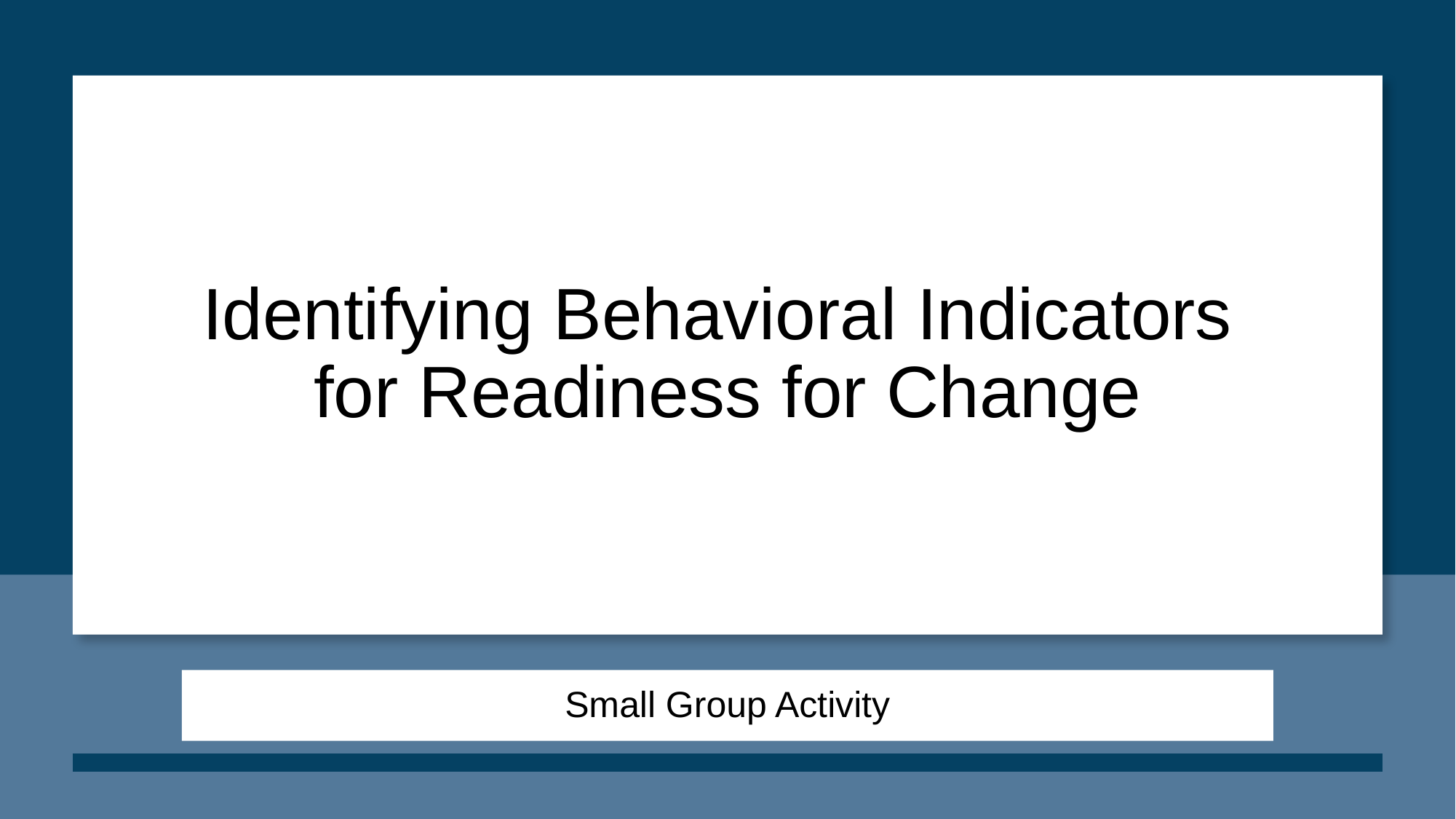

# Identifying Behavioral Indicators for Readiness for Change
Small Group Activity